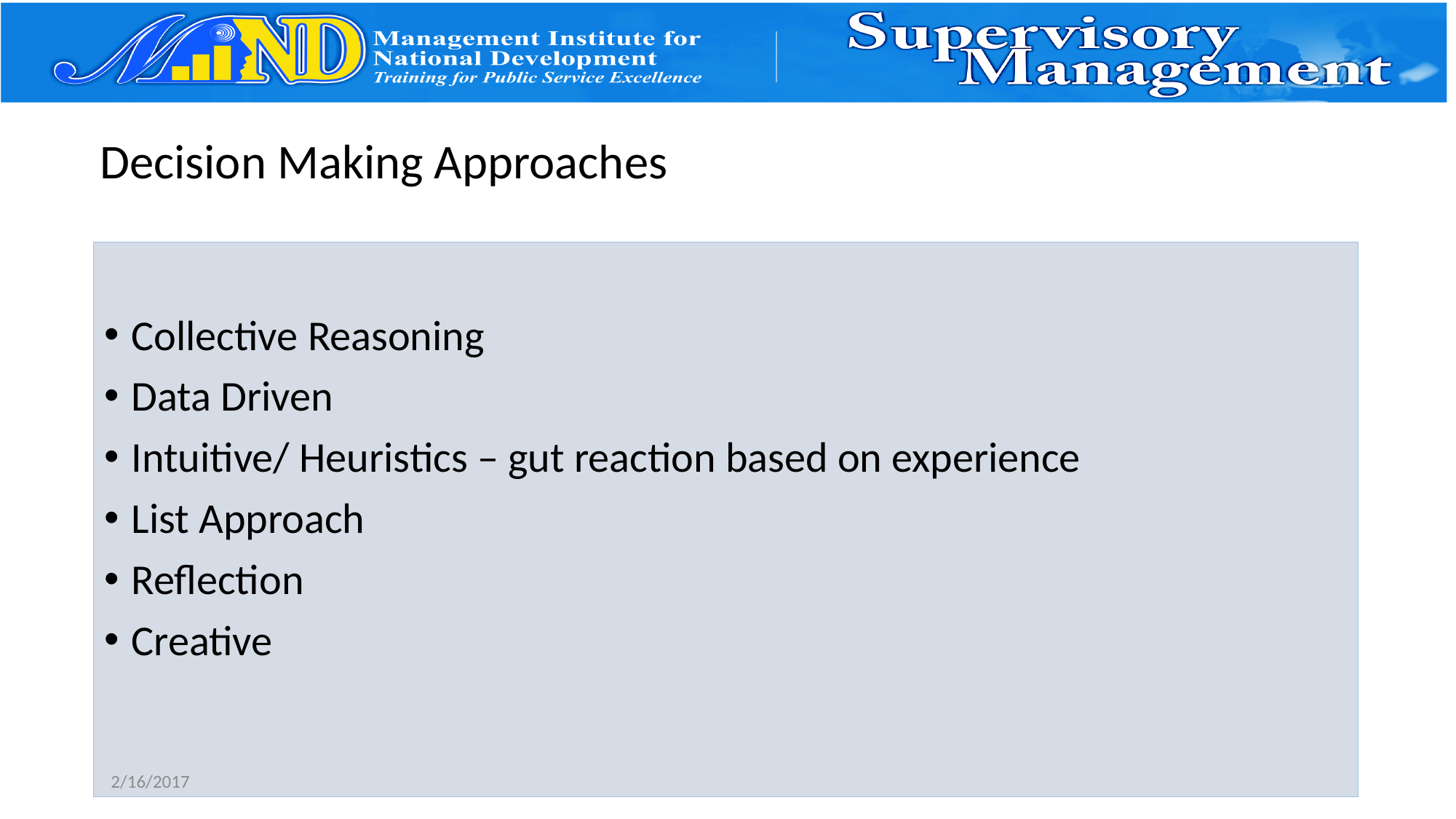

# Decision Making Approaches

Collective Reasoning
Data Driven
Intuitive/ Heuristics – gut reaction based on experience
List Approach
Reflection
Creative

2/16/2017
14